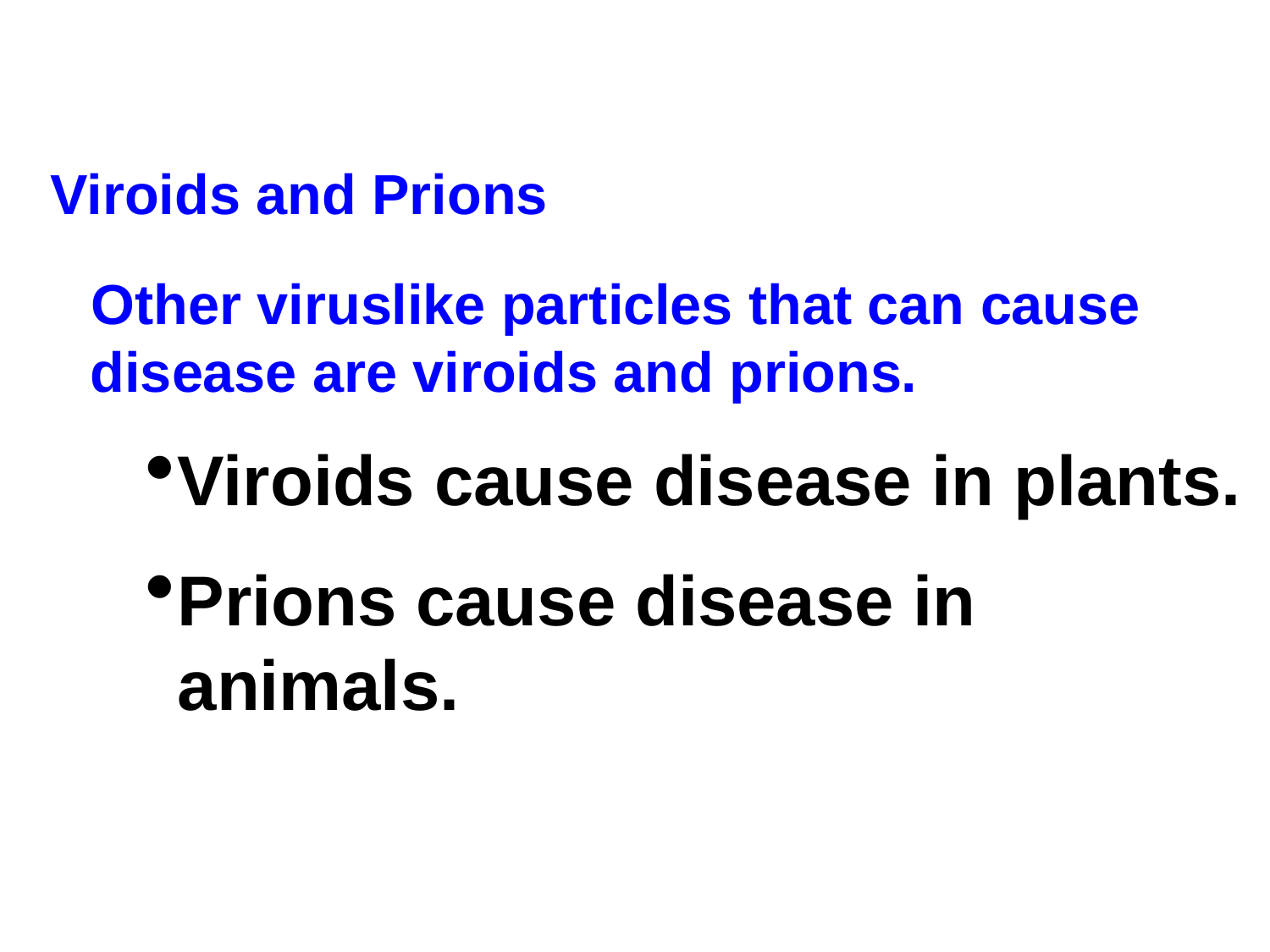

Viroids and Prions
Other viruslike particles that can cause disease are viroids and prions.
Viroids cause disease in plants.
Prions cause disease in animals.